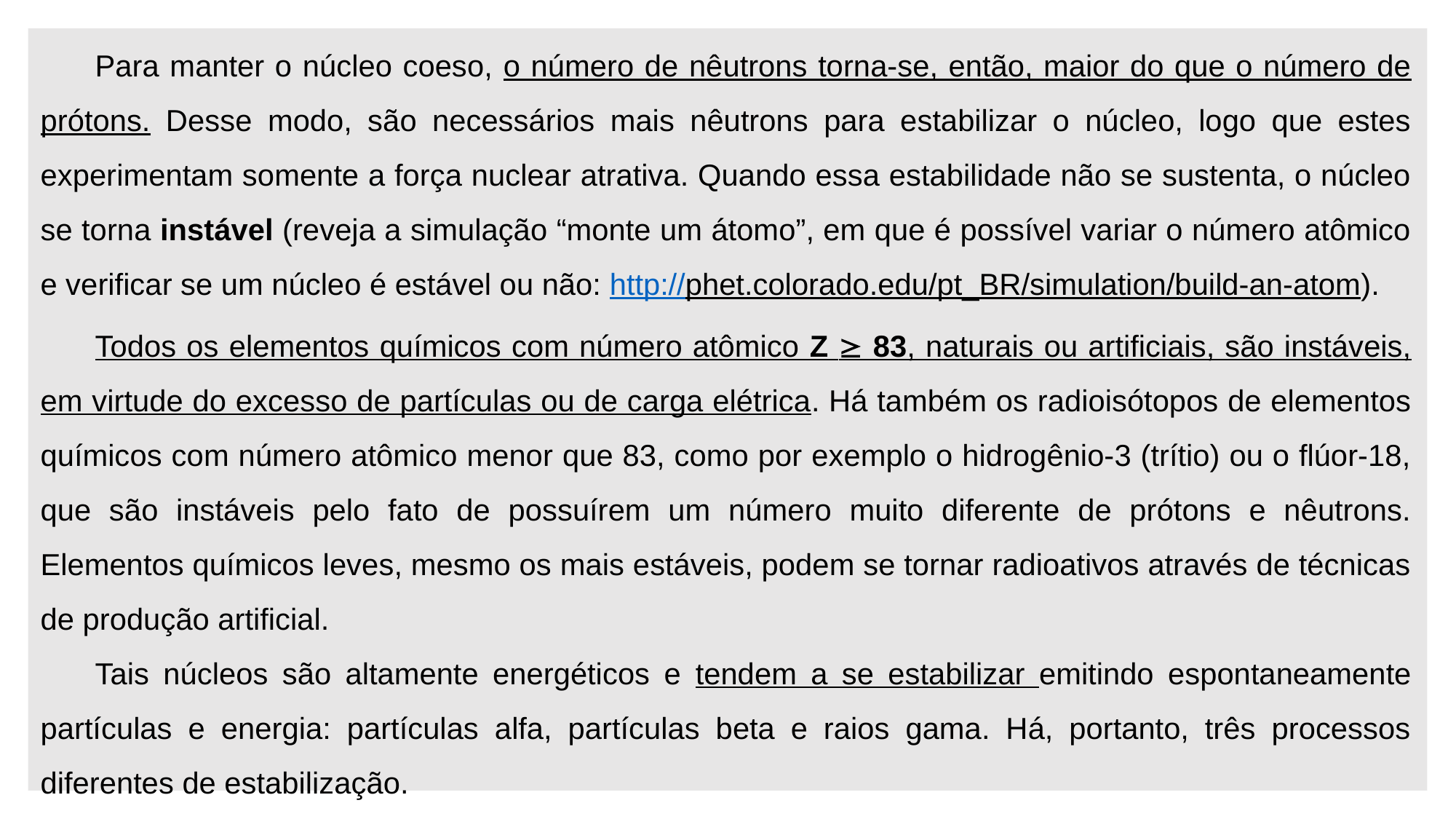

Para manter o núcleo coeso, o número de nêutrons torna-se, então, maior do que o número de prótons. Desse modo, são necessários mais nêutrons para estabilizar o núcleo, logo que estes experimentam somente a força nuclear atrativa. Quando essa estabilidade não se sustenta, o núcleo se torna instável (reveja a simulação “monte um átomo”, em que é possível variar o número atômico e verificar se um núcleo é estável ou não: http://phet.colorado.edu/pt_BR/simulation/build-an-atom).
Todos os elementos químicos com número atômico Z ≥ 83, naturais ou artificiais, são instáveis, em virtude do excesso de partículas ou de carga elétrica. Há também os radioisótopos de elementos químicos com número atômico menor que 83, como por exemplo o hidrogênio-3 (trítio) ou o flúor-18, que são instáveis pelo fato de possuírem um número muito diferente de prótons e nêutrons. Elementos químicos leves, mesmo os mais estáveis, podem se tornar radioativos através de técnicas de produção artificial.
Tais núcleos são altamente energéticos e tendem a se estabilizar emitindo espontaneamente partículas e energia: partículas alfa, partículas beta e raios gama. Há, portanto, três processos diferentes de estabilização.